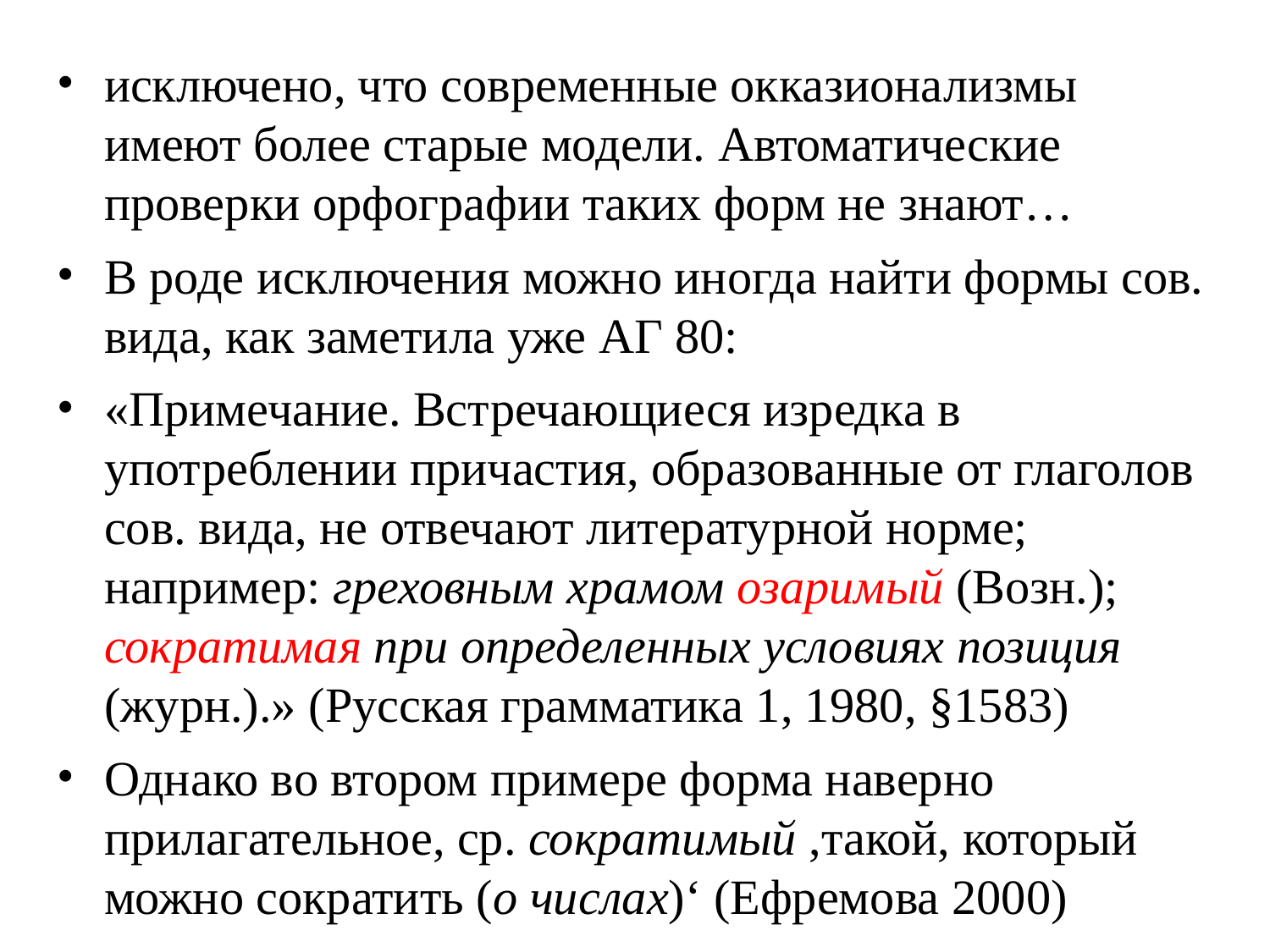

# исключено, что современные окказионализмы имеют более старые модели. Автоматические проверки орфографии таких форм не знают…
В роде исключения можно иногда найти формы сов. вида, как заметила уже АГ 80:
«Примечание. Встречающиеся изредка в употреблении причастия, образованные от глаголов сов. вида, не отвечают литературной норме; например: греховным храмом озаримый (Возн.); сократимая при определенных условиях позиция (журн.).» (Русская грамматика 1, 1980, §1583)
Однако во втором примере форма наверно прилагательное, ср. сократимый ,такой, который можно сократить (о числах)‘ (Ефремова 2000)